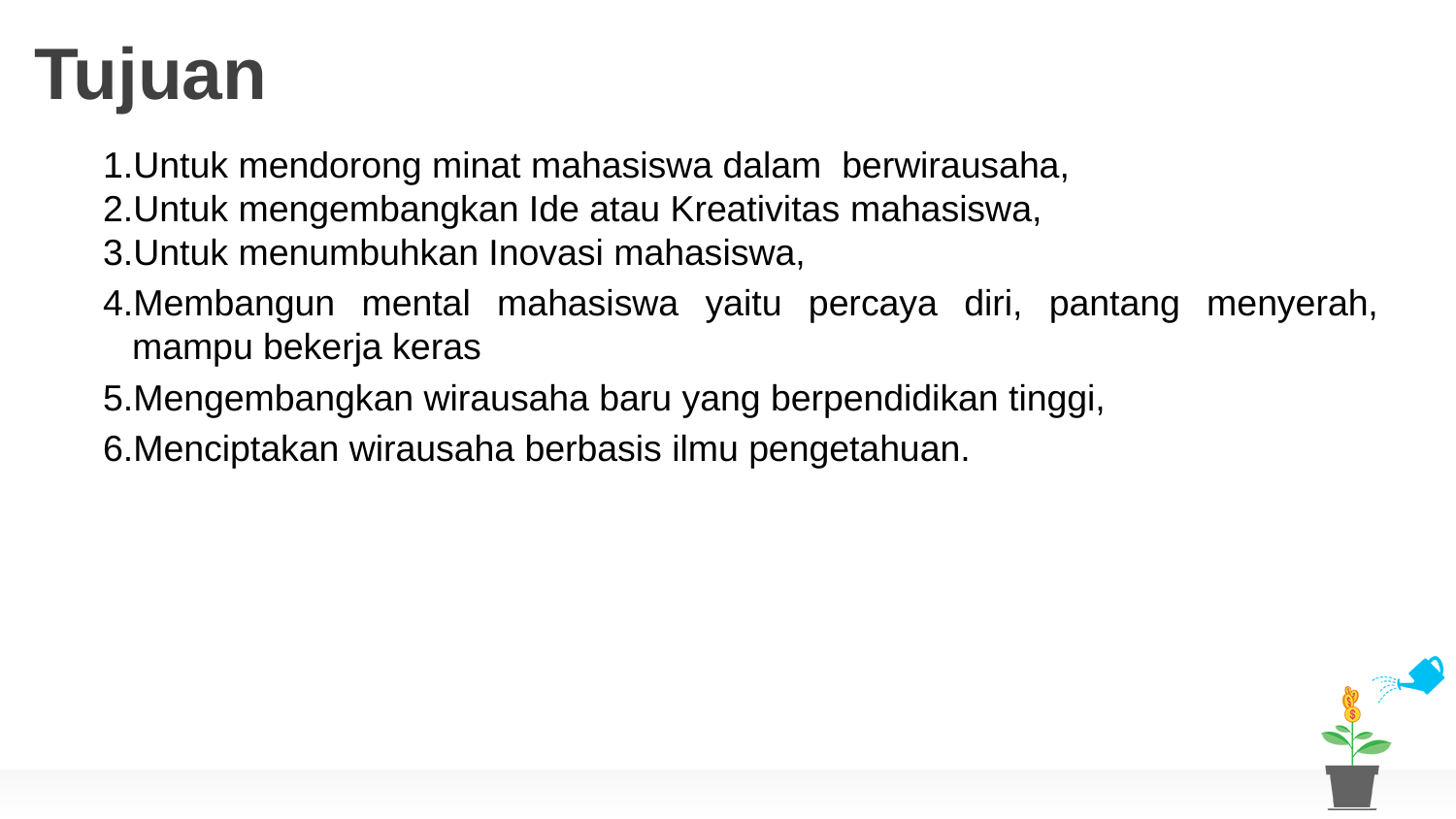

# Tujuan
1.Untuk mendorong minat mahasiswa dalam  berwirausaha,
2.Untuk mengembangkan Ide atau Kreativitas mahasiswa,
3.Untuk menumbuhkan Inovasi mahasiswa,
4.Membangun mental mahasiswa yaitu percaya diri, pantang menyerah, mampu bekerja keras
5.Mengembangkan wirausaha baru yang berpendidikan tinggi,
6.Menciptakan wirausaha berbasis ilmu pengetahuan.